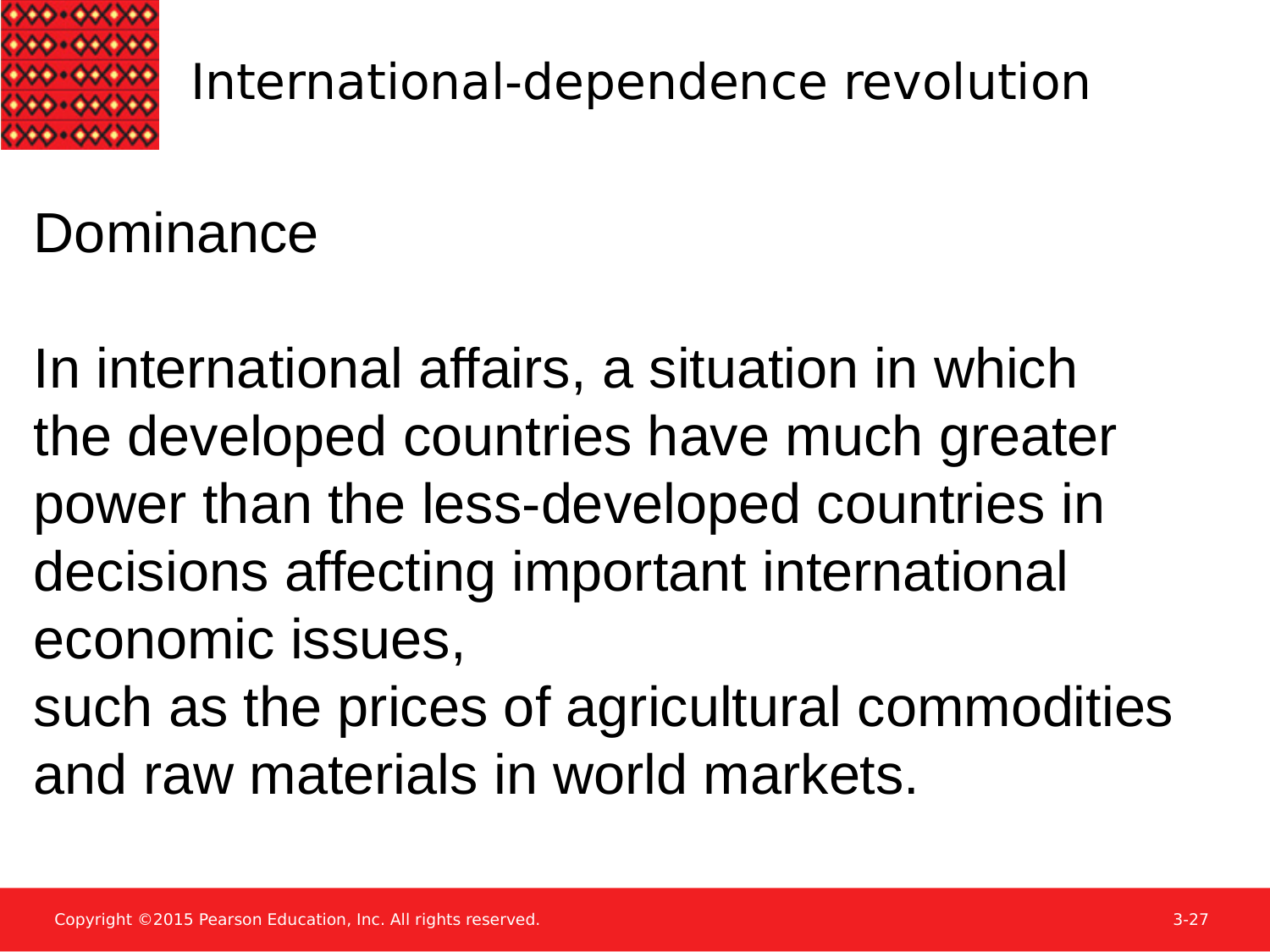

International-dependence revolution
Dominance

In international affairs, a situation in which
the developed countries have much greater power than the less-developed countries in decisions affecting important international economic issues,
such as the prices of agricultural commodities and raw materials in world markets.